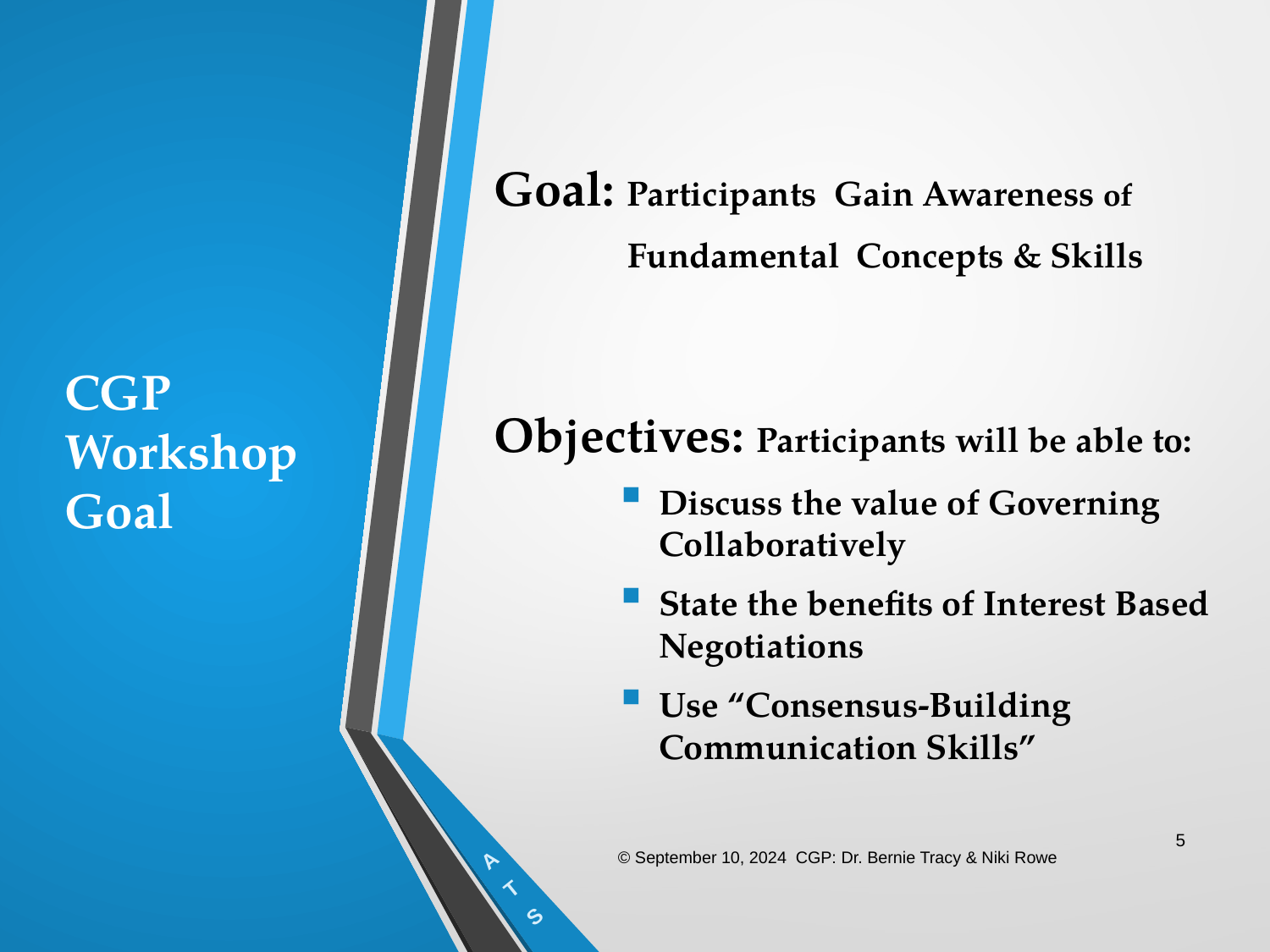

Goal: Participants  Gain Awareness of
		 Fundamental  Concepts & Skills

Objectives: Participants will be able to:
Discuss the value of Governing Collaboratively
State the benefits of Interest Based Negotiations
Use “Consensus-Building Communication Skills”

# CGP Workshop Goal
5
© September 10, 2024  CGP: Dr. Bernie Tracy & Niki Rowe
A
T
S